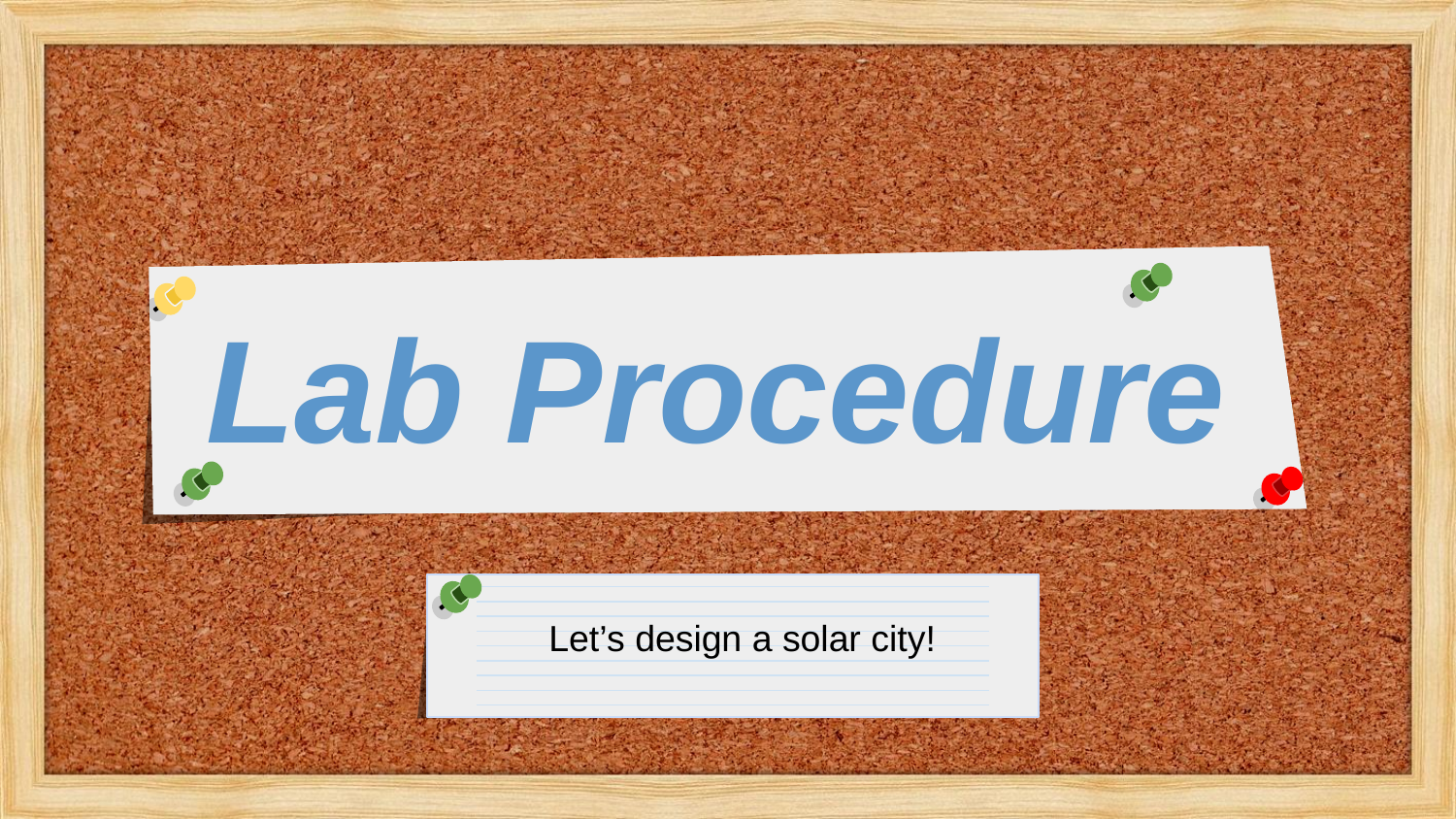

Lab Procedure

Let’s design a solar city!